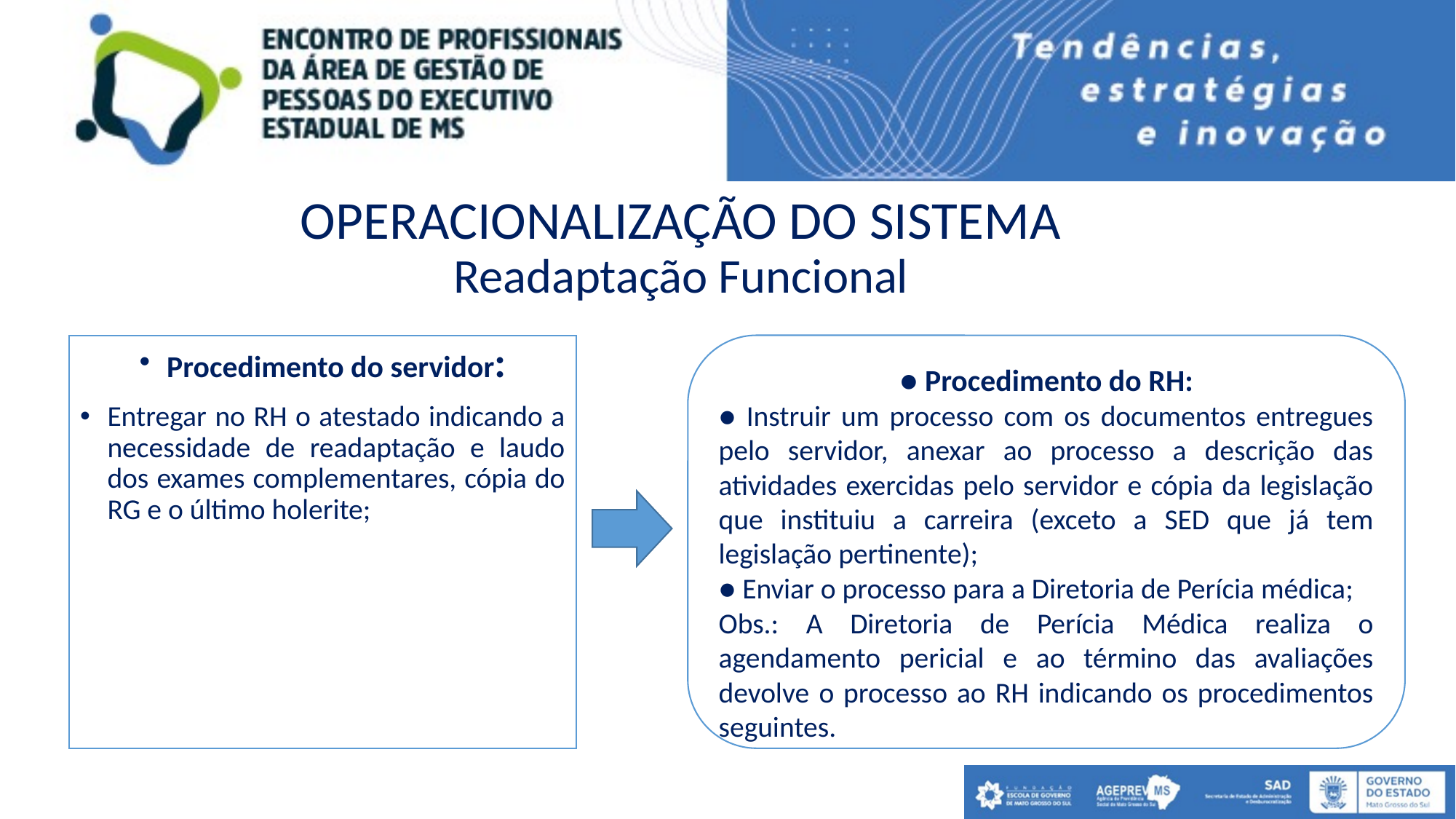

# OPERACIONALIZAÇÃO DO SISTEMA Readaptação Funcional
Procedimento do servidor:
Entregar no RH o atestado indicando a necessidade de readaptação e laudo dos exames complementares, cópia do RG e o último holerite;

● Procedimento do RH:
● Instruir um processo com os documentos entregues pelo servidor, anexar ao processo a descrição das atividades exercidas pelo servidor e cópia da legislação que instituiu a carreira (exceto a SED que já tem legislação pertinente);
● Enviar o processo para a Diretoria de Perícia médica;
Obs.: A Diretoria de Perícia Médica realiza o agendamento pericial e ao término das avaliações devolve o processo ao RH indicando os procedimentos seguintes.